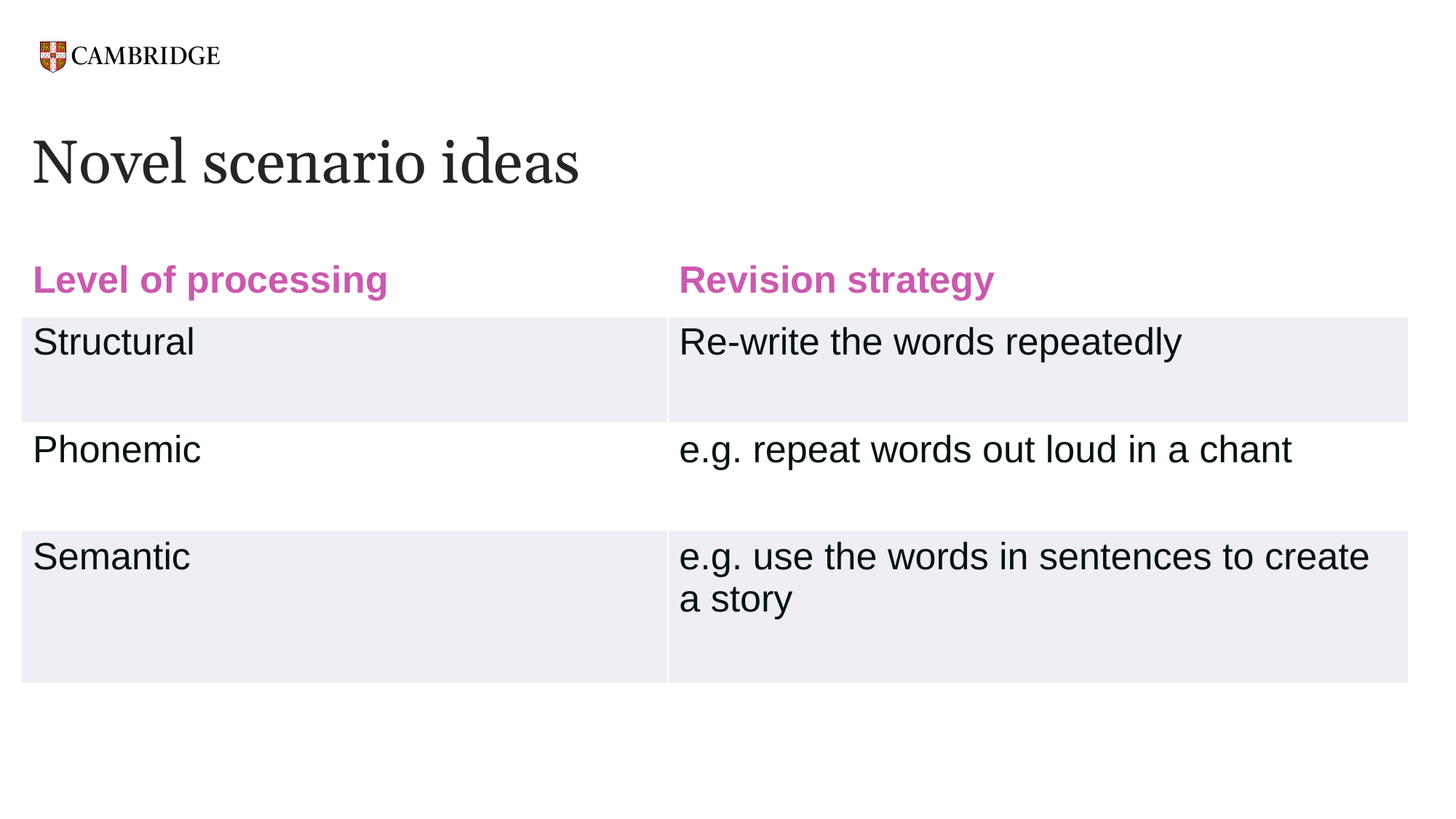

# Novel scenario ideas
| Level of processing | Revision strategy |
| --- | --- |
| Structural | Re-write the words repeatedly |
| Phonemic | e.g. repeat words out loud in a chant |
| Semantic | e.g. use the words in sentences to create a story |
|  |  |